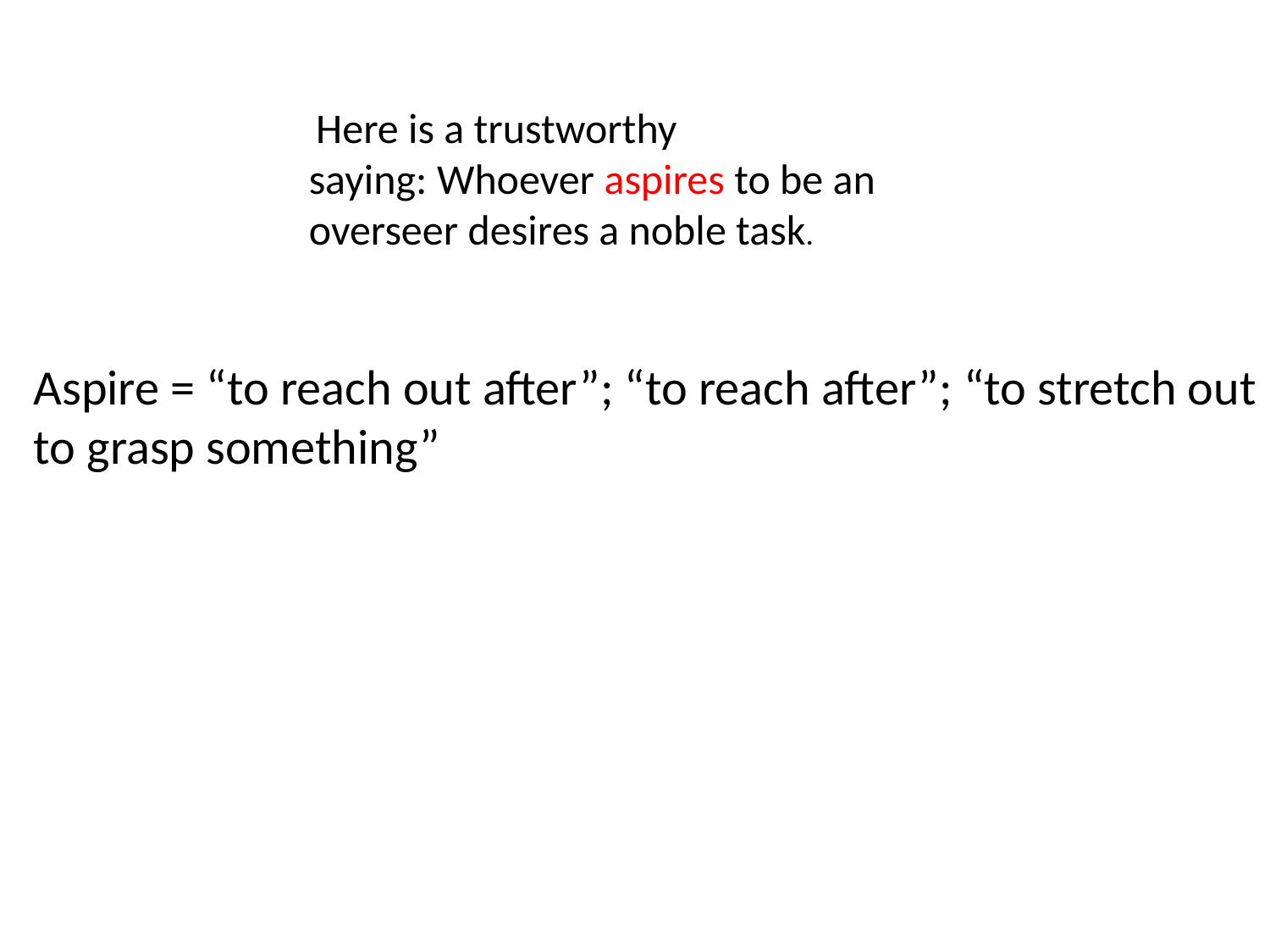

Here is a trustworthy saying: Whoever aspires to be an overseer desires a noble task.
Aspire = “to reach out after”; “to reach after”; “to stretch out to grasp something”